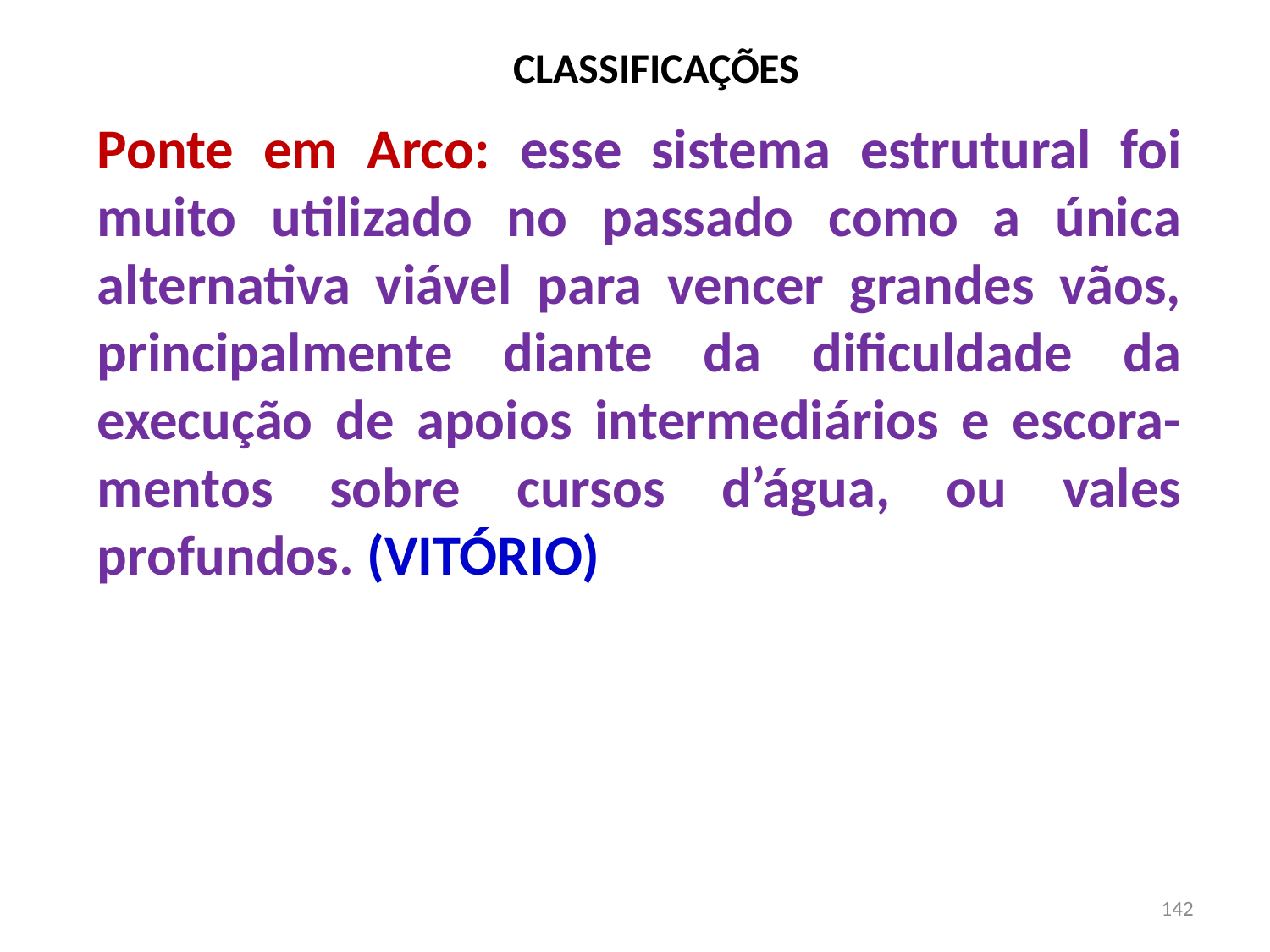

# CLASSIFICAÇÕES
Ponte em Arco: esse sistema estrutural foi muito utilizado no passado como a única alternativa viável para vencer grandes vãos, principalmente diante da dificuldade da execução de apoios intermediários e escora-mentos sobre cursos d’água, ou vales profundos. (VITÓRIO)
142